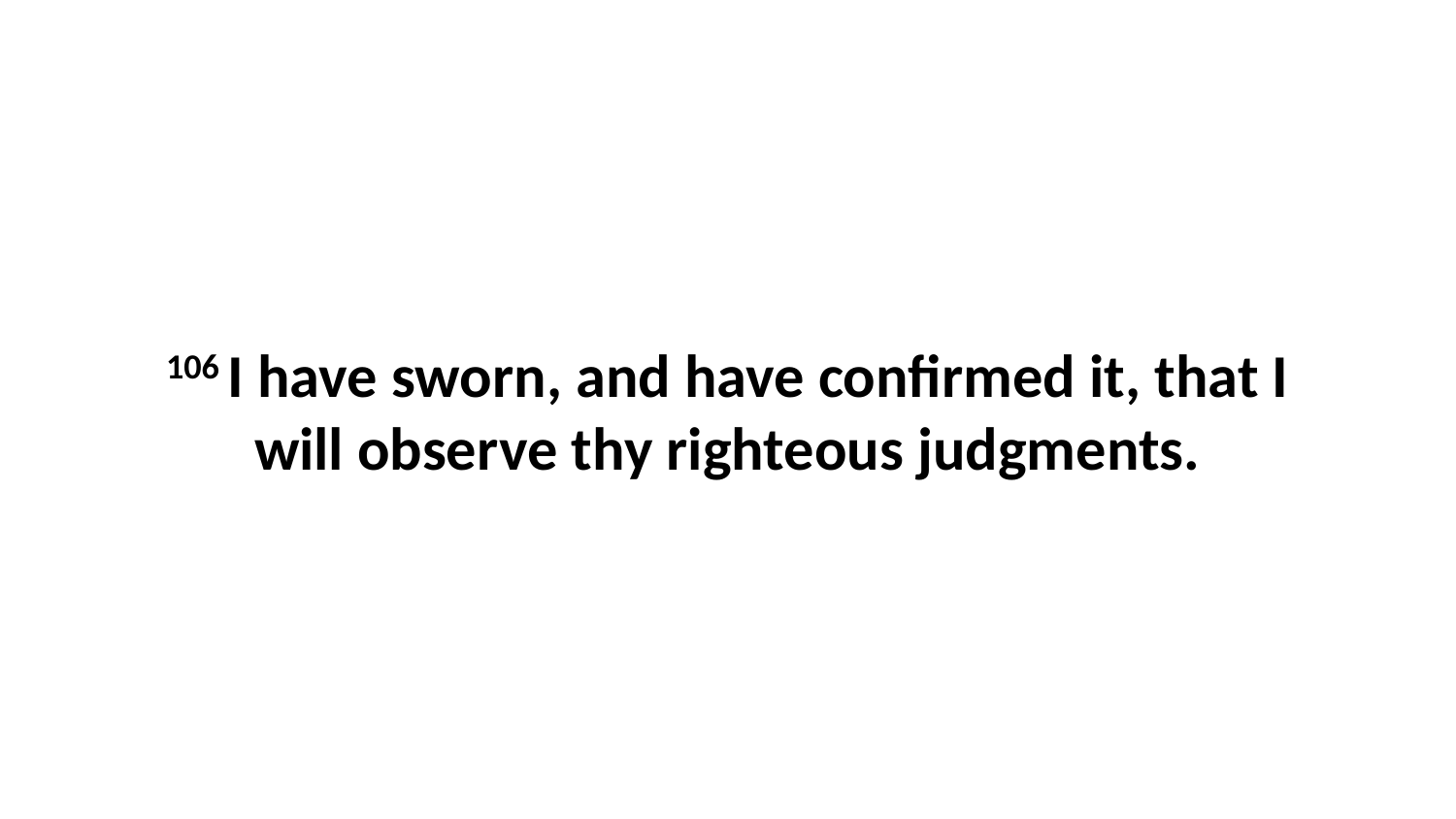

106 I have sworn, and have confirmed it, that I will observe thy righteous judgments.